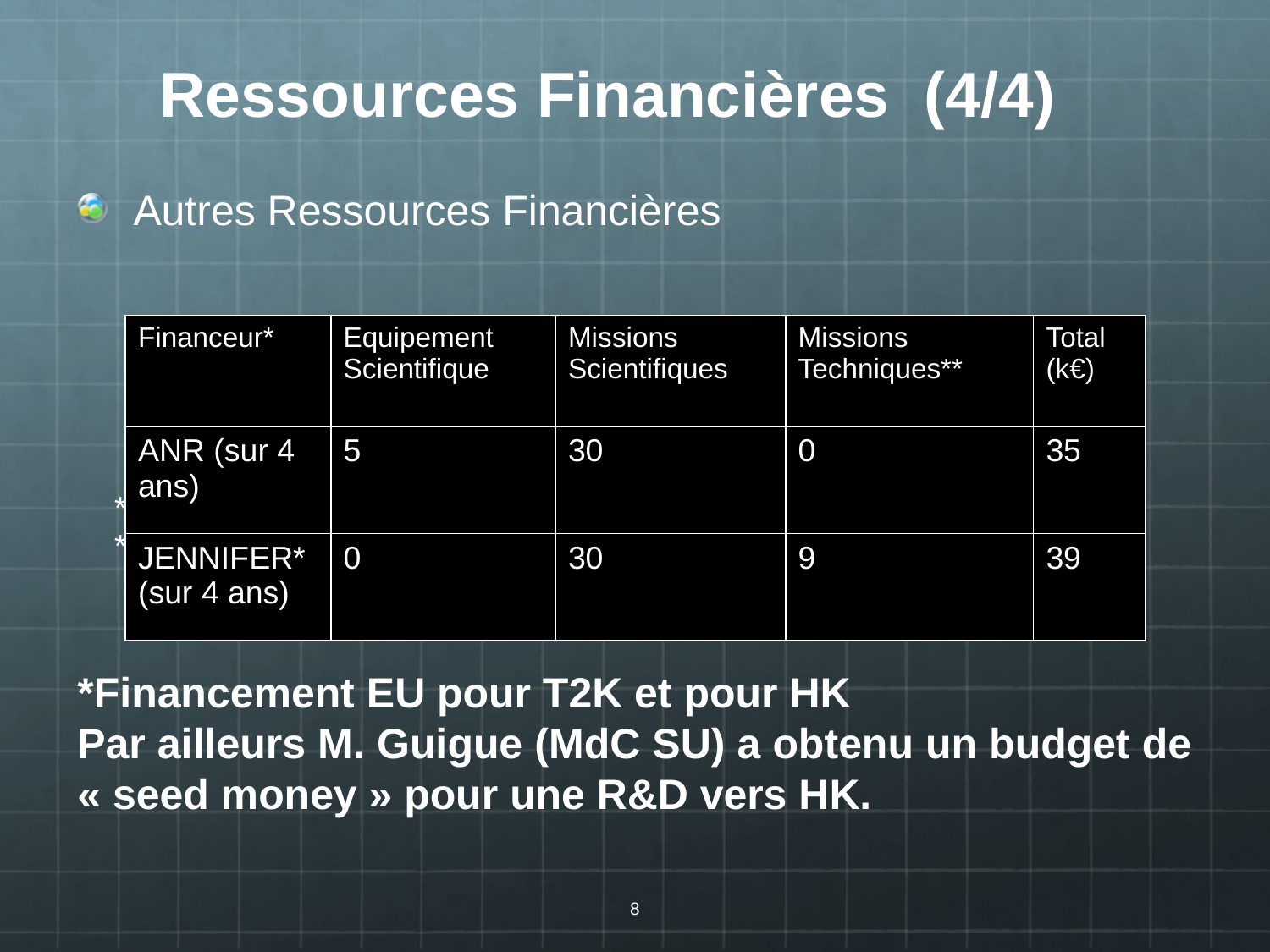

Ressources Financières  (4/4)

Autres Ressources Financières

    * Une ligne par financeur (CNES, ANR, LABEX, … ) et par laboratoire
    ** Définies comme missions effectuées par personnel technique

*Financement EU pour T2K et pour HK
Par ailleurs M. Guigue (MdC SU) a obtenu un budget de « seed money » pour une R&D vers HK.

| Financeur\* | Equipement Scientifique | Missions Scientifiques | Missions Techniques\*\* | Total (k€) |
| --- | --- | --- | --- | --- |
| ANR (sur 4 ans) | 5 | 30 | 0 | 35 |
| JENNIFER\* (sur 4 ans) | 0 | 30 | 9 | 39 |
8